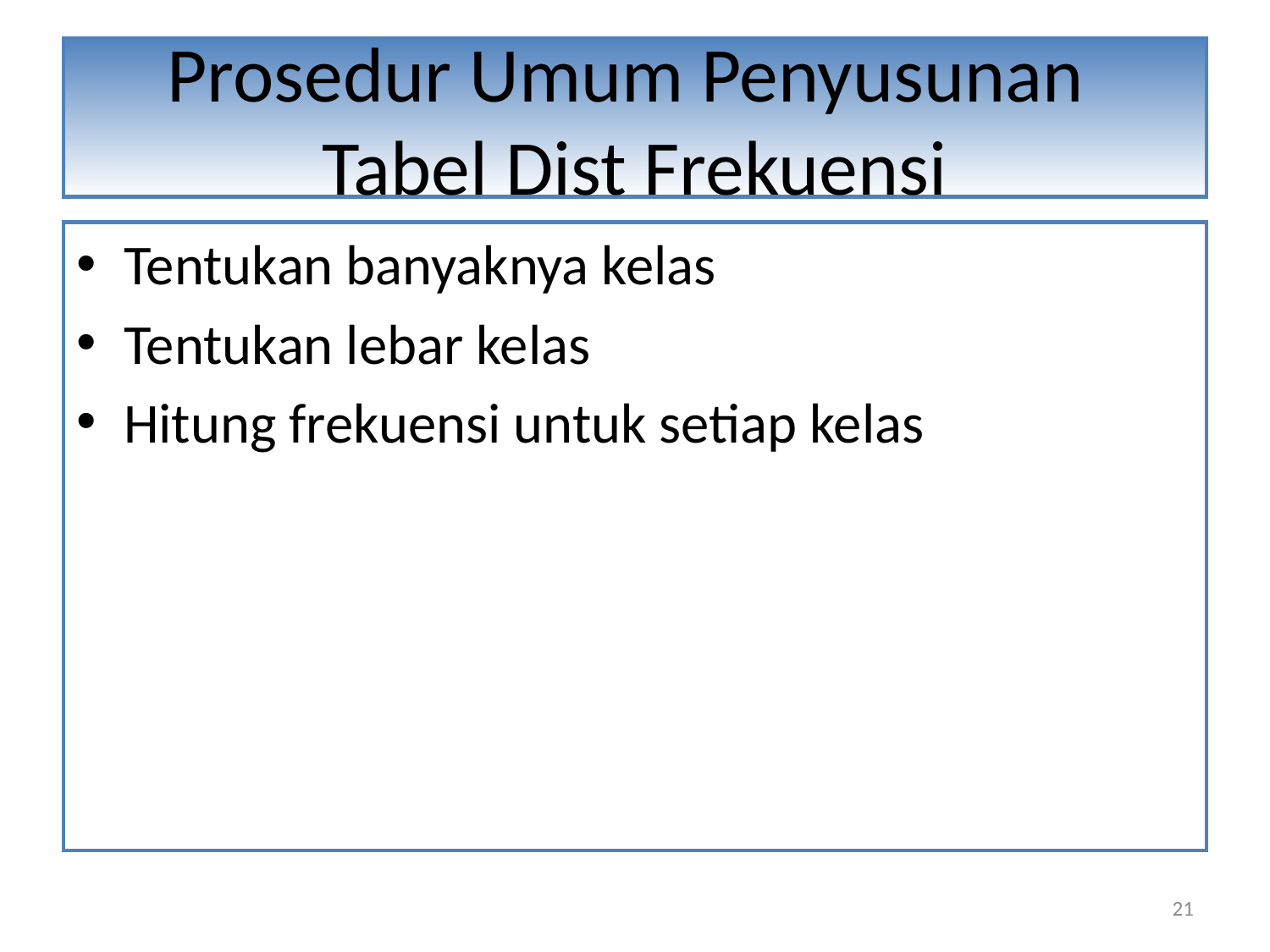

# Prosedur Umum Penyusunan Tabel Dist Frekuensi
Tentukan banyaknya kelas
Tentukan lebar kelas
Hitung frekuensi untuk setiap kelas
21